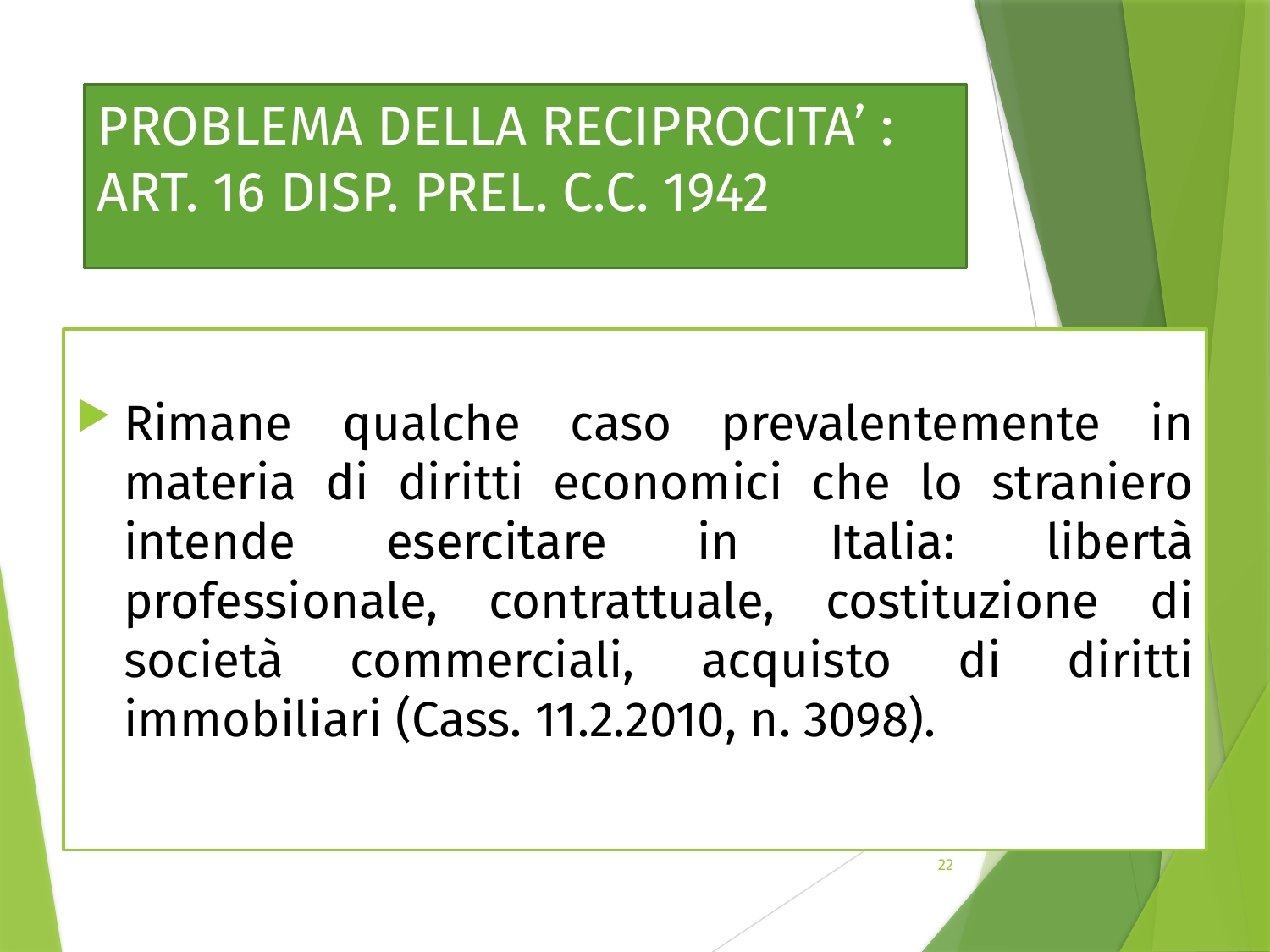

# PROBLEMA DELLA RECIPROCITA’ : ART. 16 DISP. PREL. C.C. 1942

Rimane qualche caso prevalentemente in materia di diritti economici che lo straniero intende esercitare in Italia: libertà professionale, contrattuale, costituzione di società commerciali, acquisto di diritti immobiliari (Cass. 11.2.2010, n. 3098).
22